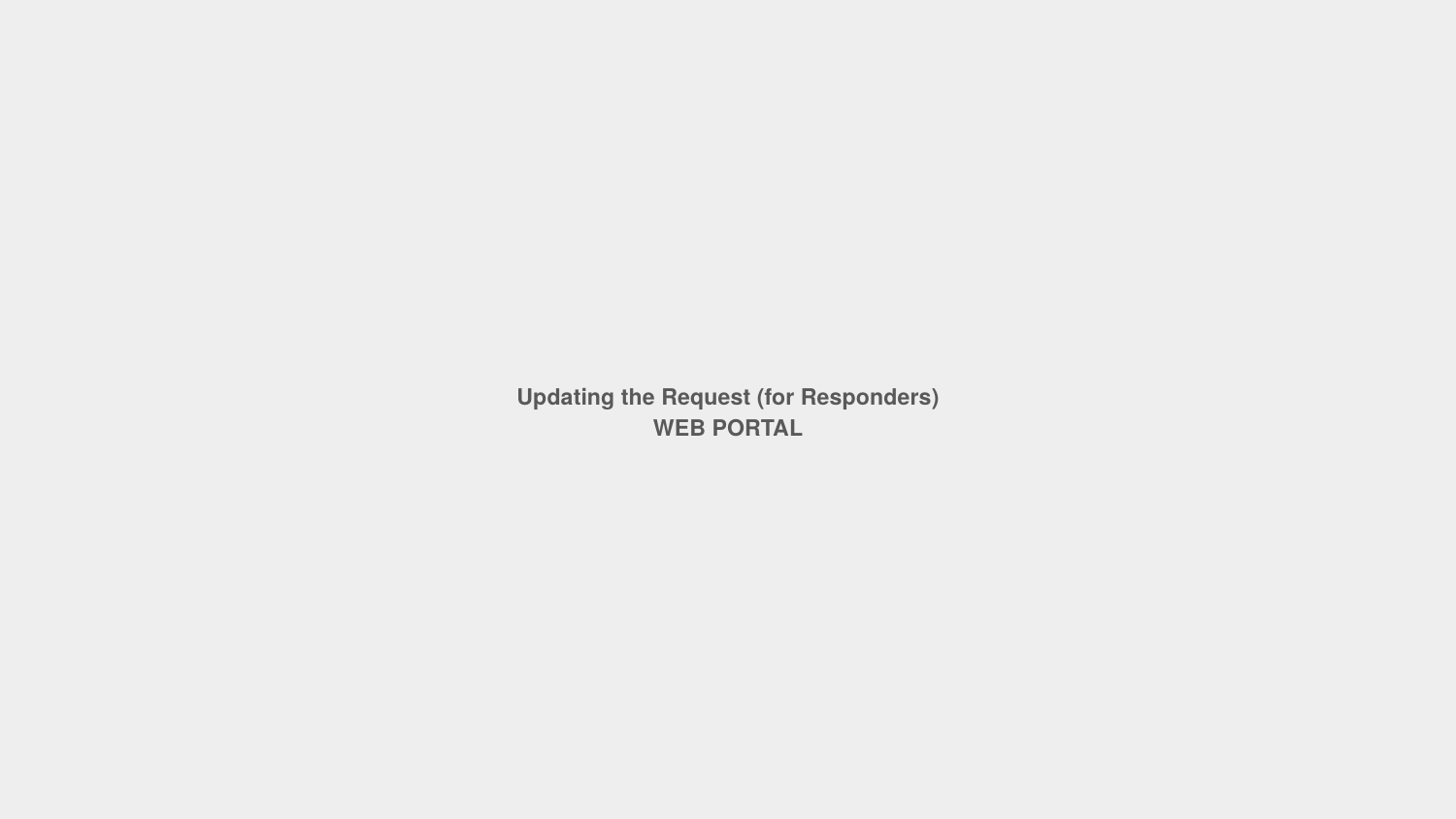

# Updating the Request (for Responders)
WEB PORTAL